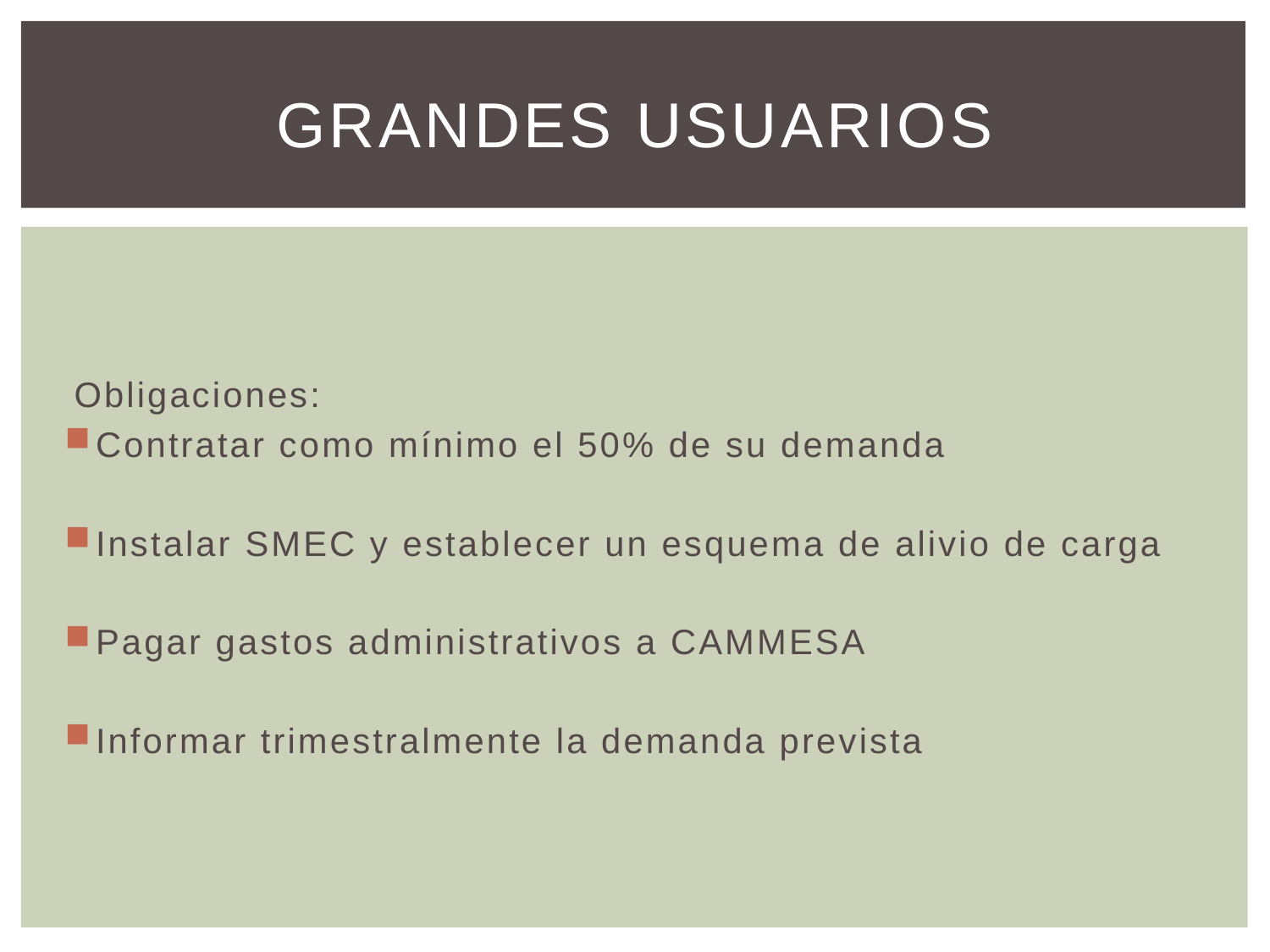

# Grandes Usuarios
Obligaciones:
Contratar como mínimo el 50% de su demanda

Instalar SMEC y establecer un esquema de alivio de carga

Pagar gastos administrativos a CAMMESA

Informar trimestralmente la demanda prevista